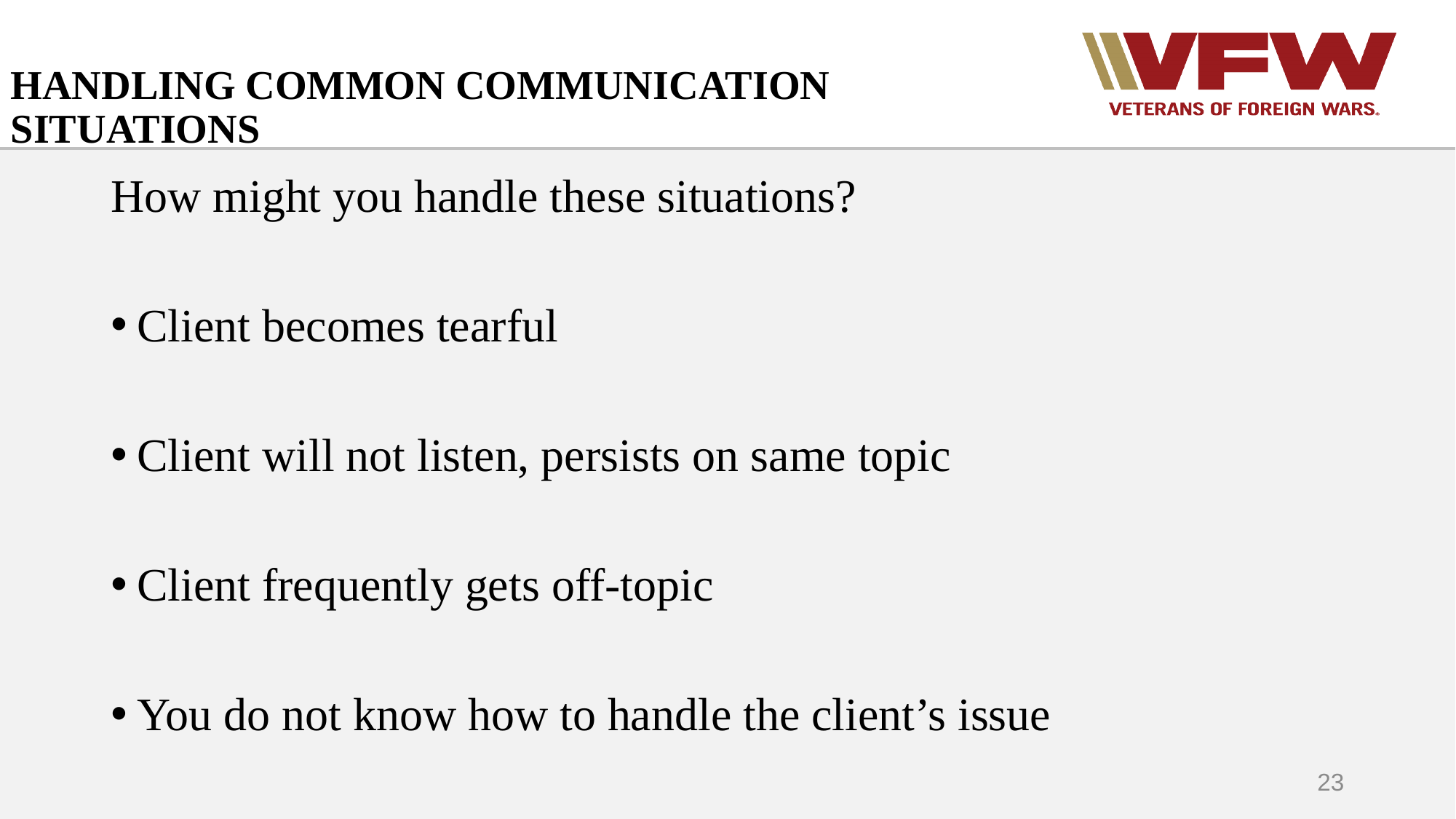

# HANDLING COMMON COMMUNICATION SITUATIONS
How might you handle these situations?

Client becomes tearful

Client will not listen, persists on same topic

Client frequently gets off-topic

You do not know how to handle the client’s issue

23